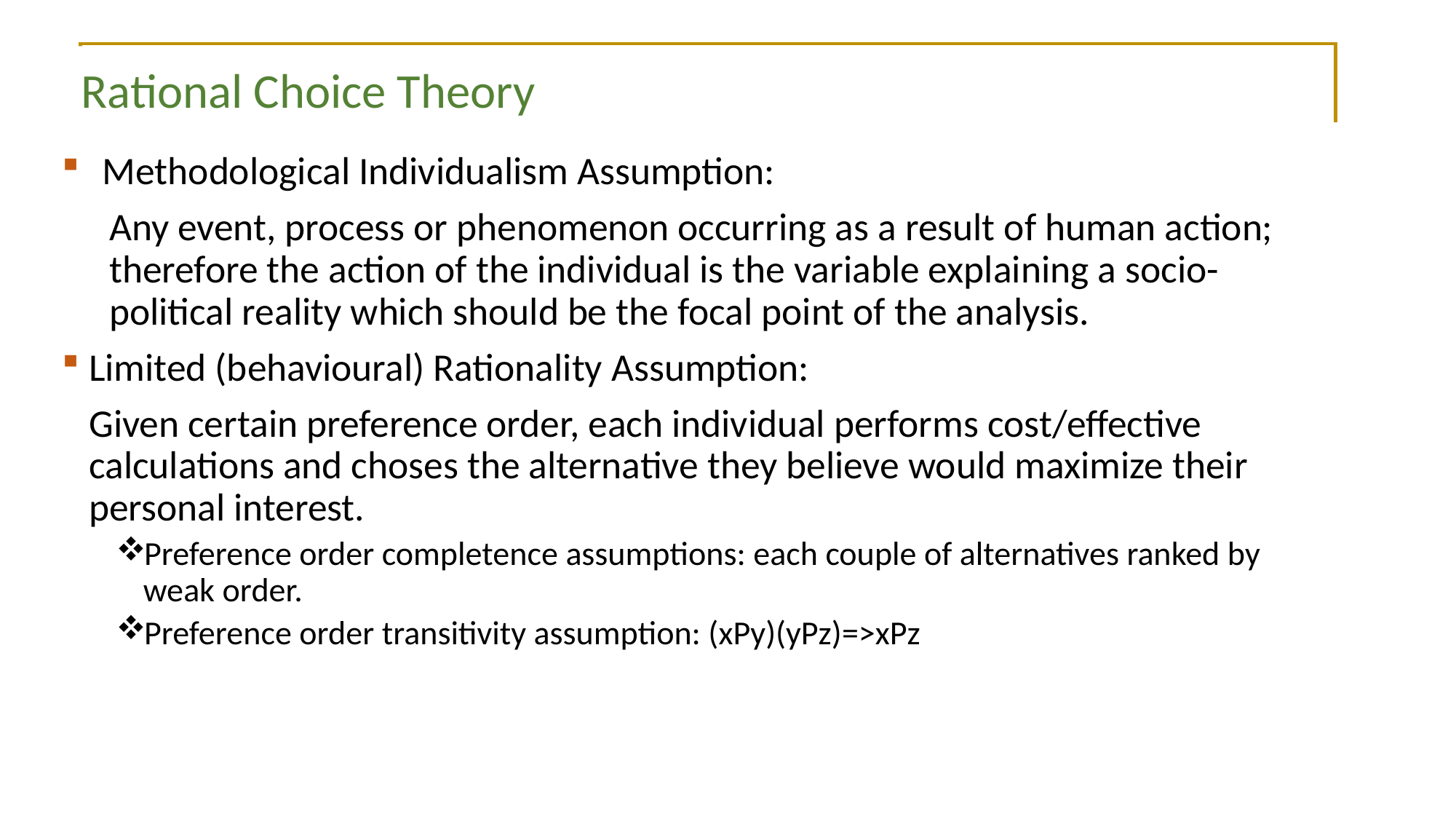

Rational Choice Theory

Methodological Individualism Assumption:
Any event, process or phenomenon occurring as a result of human action; therefore the action of the individual is the variable explaining a socio-political reality which should be the focal point of the analysis.
Limited (behavioural) Rationality Assumption:
Given certain preference order, each individual performs cost/effective calculations and choses the alternative they believe would maximize their personal interest.
Preference order completence assumptions: each couple of alternatives ranked by weak order.
Preference order transitivity assumption: (xPy)(yPz)=>xPz